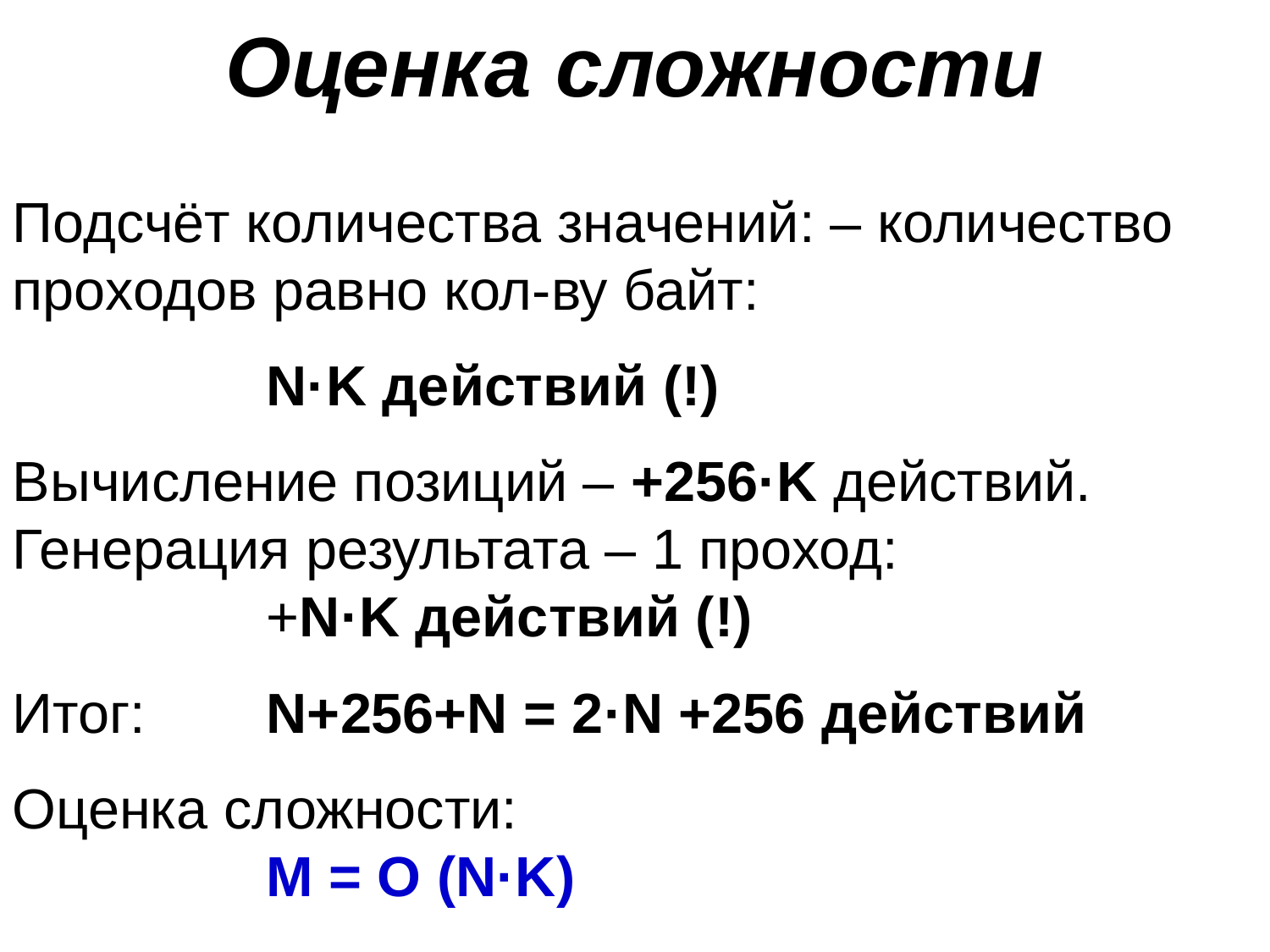

# Оценка сложности
Подсчёт количества значений: – количество  проходов равно кол-ву байт:
		N·K действий (!)
Вычисление позиций – +256·K действий.
Генерация результата – 1 проход:
		+N·K действий (!)
Итог:	N+256+N = 2·N +256 действий
Оценка сложности:
		M = O (N·K)